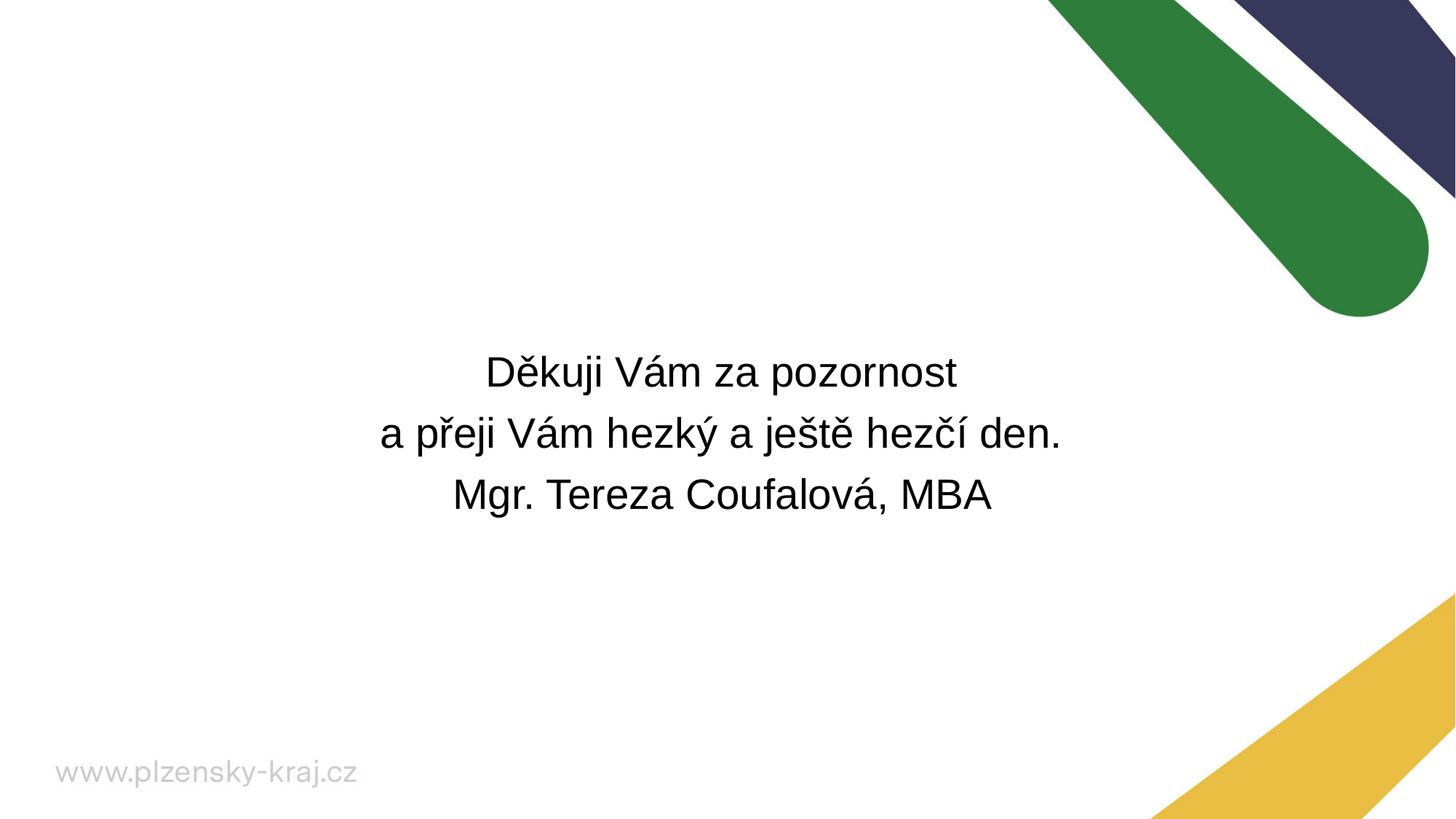

#

Děkuji Vám za pozornost
a přeji Vám hezký a ještě hezčí den.
Mgr. Tereza Coufalová, MBA